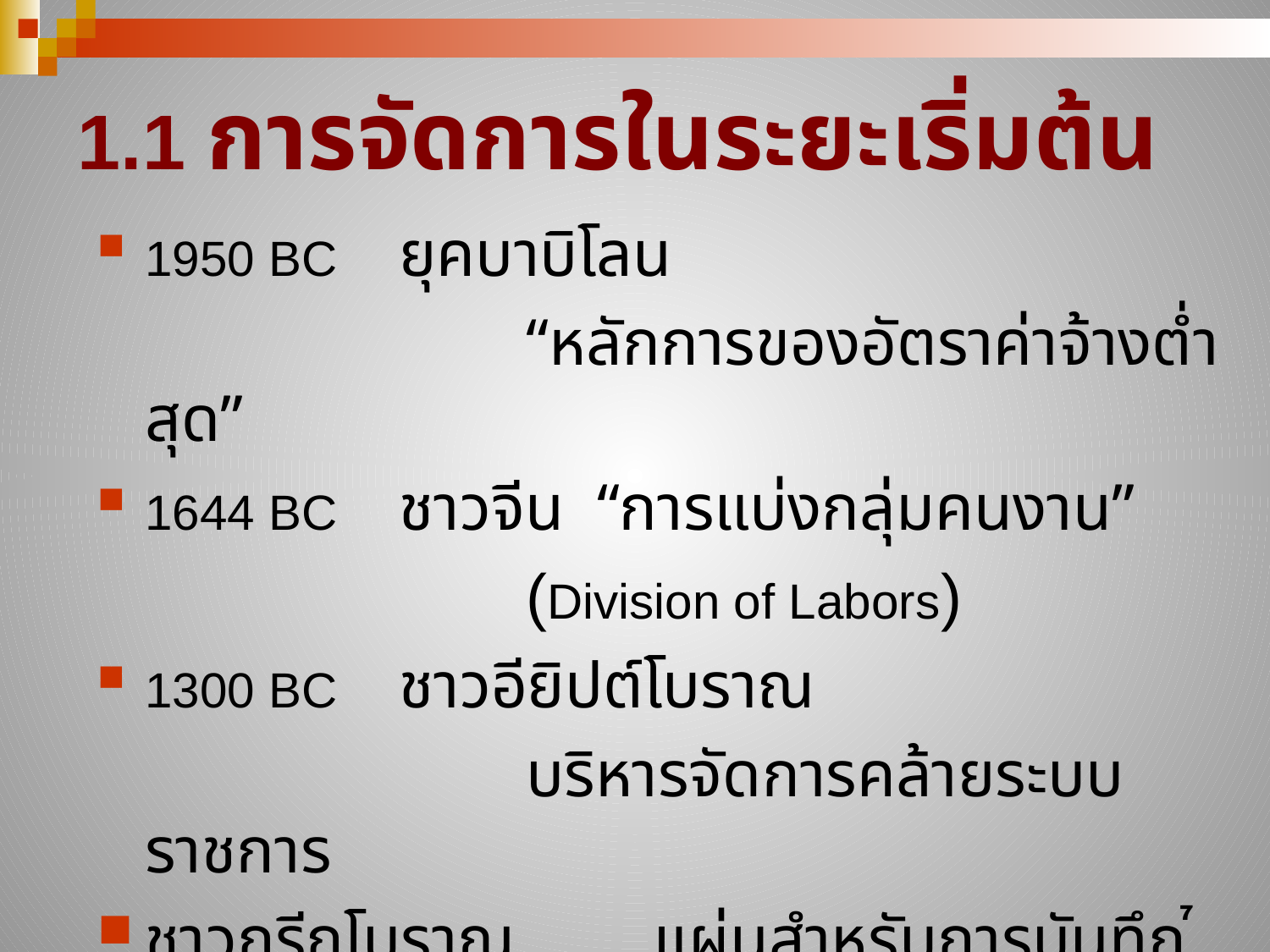

# 1.1 การจัดการในระยะเริ่มต้น
1950 BC  	ยุคบาบิโลน
				“หลักการของอัตราค่าจ้างต่ำสุด”
1644 BC  	ชาวจีน  “การแบ่งกลุ่มคนงาน”
				(Division of Labors)
1300 BC  	ชาวอียิปต์โบราณ
				บริหารจัดการคล้ายระบบราชการ
ชาวกรีกโบราณ  	แผ่นสำหรับการบันทึก (Boards)
7